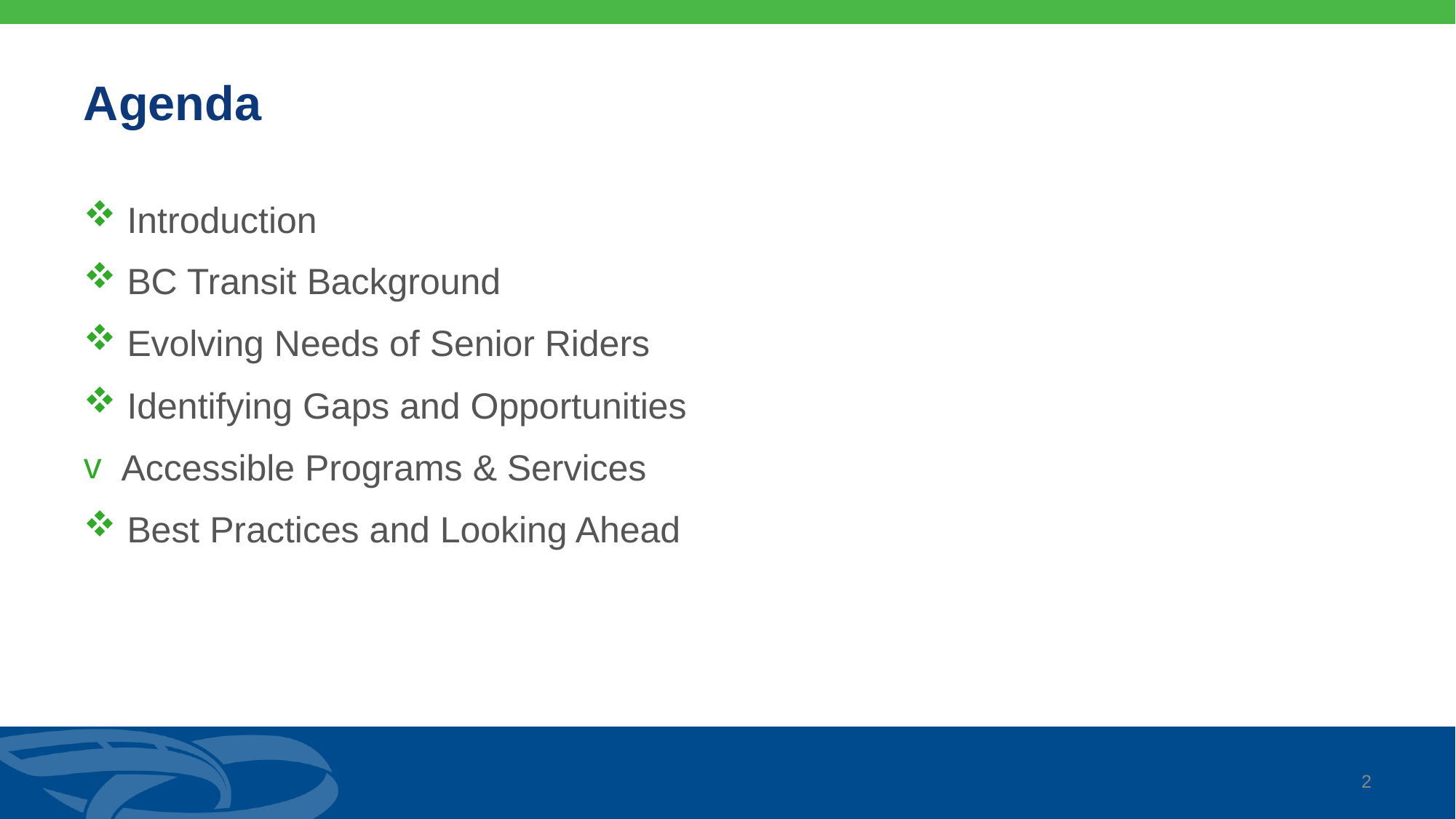

# Agenda
 Introduction
 BC Transit Background
 Evolving Needs of Senior Riders
 Identifying Gaps and Opportunities
 Accessible Programs & Services
 Best Practices and Looking Ahead
2